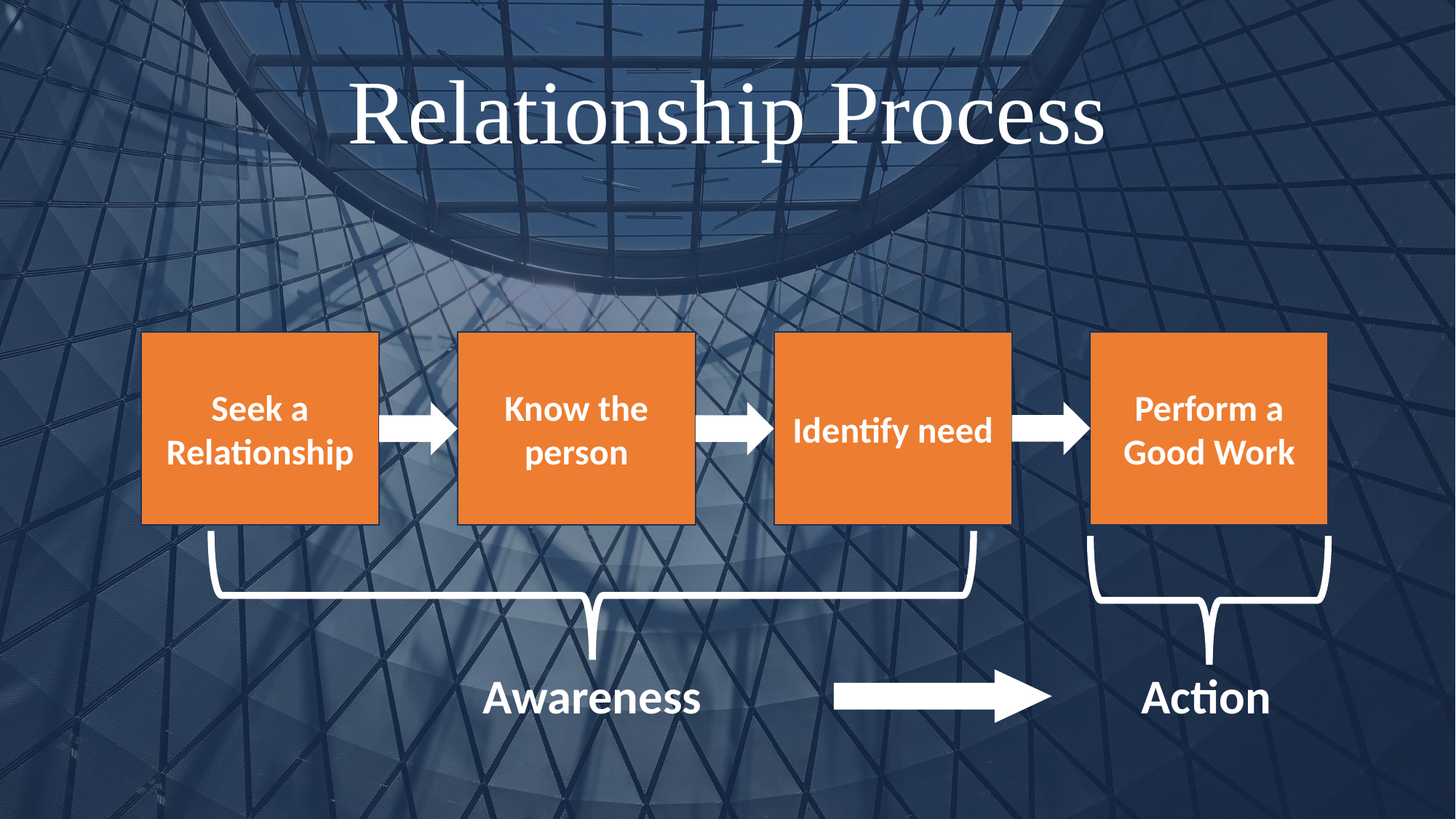

Relationship Process
Seek a Relationship
Know the person
Identify need
Perform a Good Work

Awareness

Action